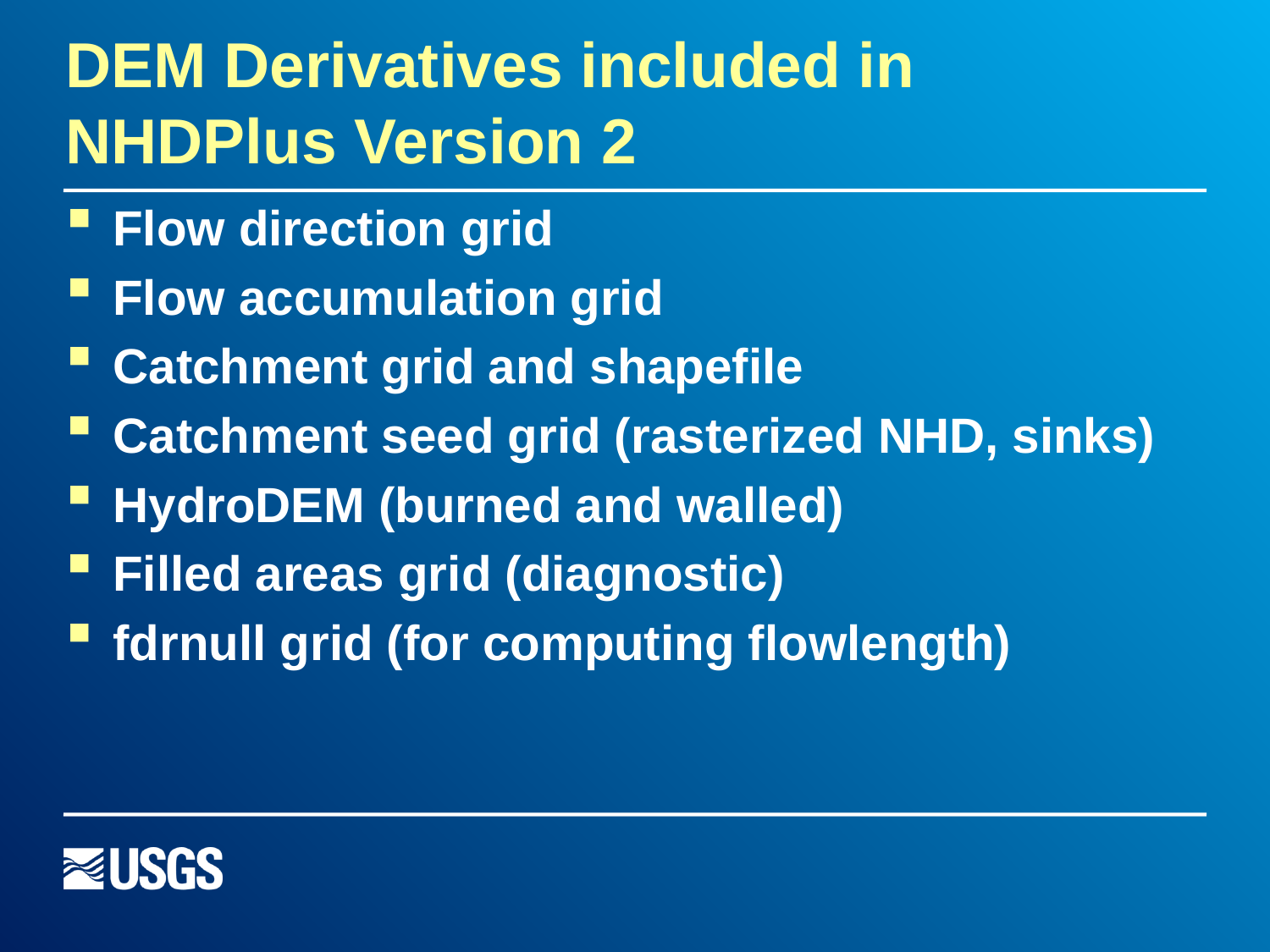

# DEM Derivatives included in NHDPlus Version 2
Flow direction grid
Flow accumulation grid
Catchment grid and shapefile
Catchment seed grid (rasterized NHD, sinks)
HydroDEM (burned and walled)
Filled areas grid (diagnostic)
fdrnull grid (for computing flowlength)